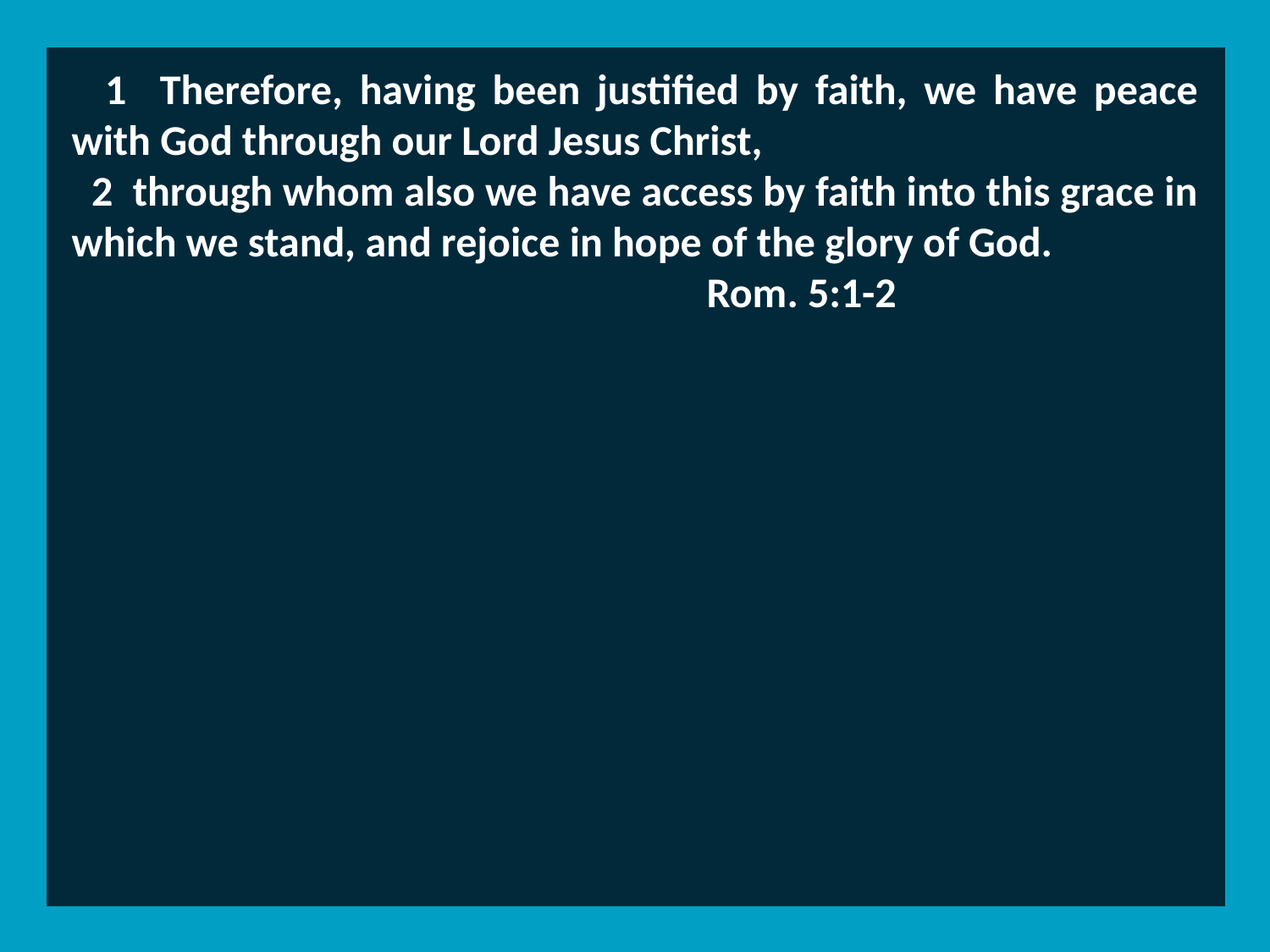

1  Therefore, having been justified by faith, we have peace with God through our Lord Jesus Christ,
  2  through whom also we have access by faith into this grace in which we stand, and rejoice in hope of the glory of God.
					Rom. 5:1-2